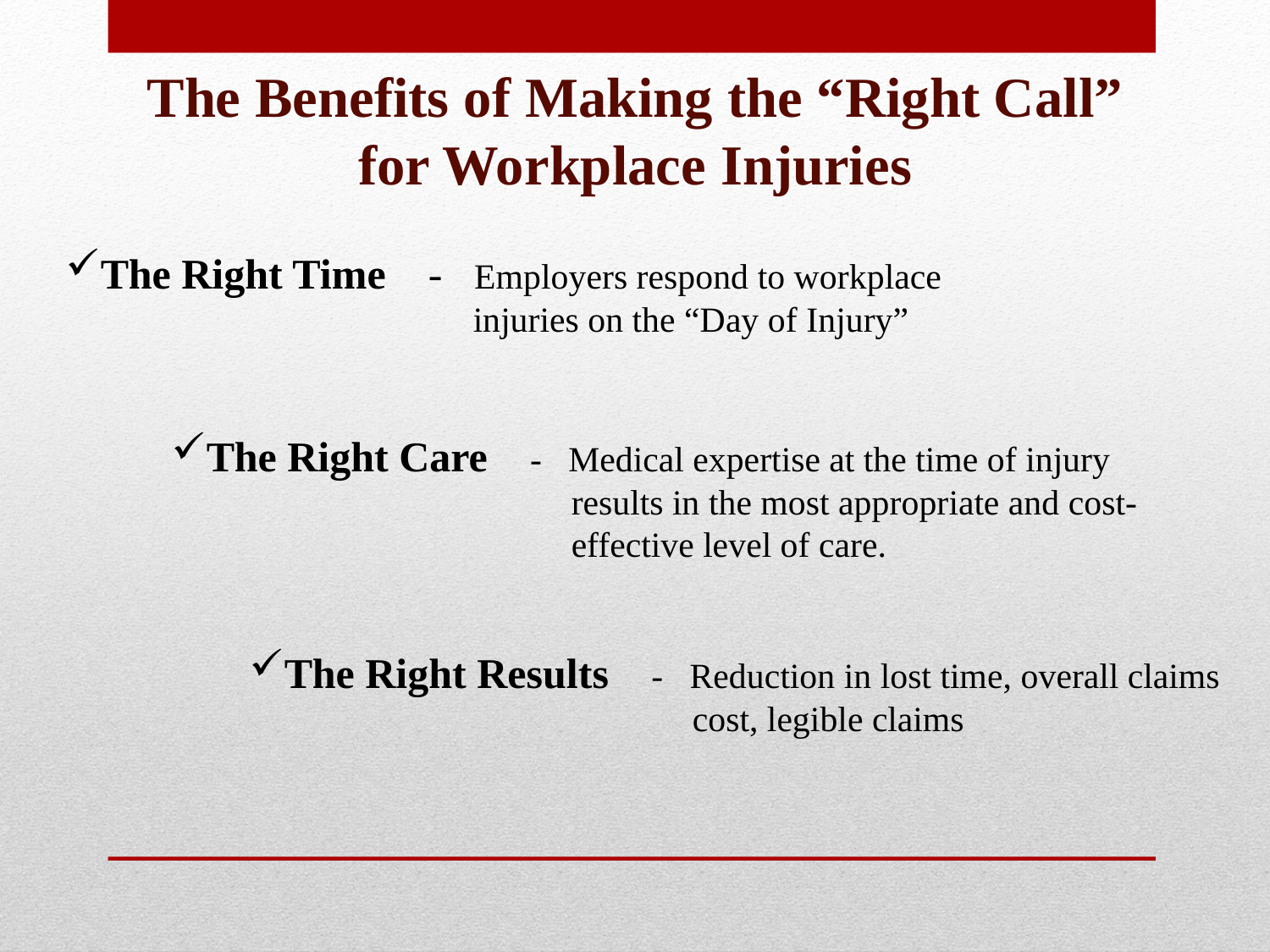

The Benefits of Making the “Right Call”
for Workplace Injuries

The Right Time    -   Employers respond to workplace
			   injuries on the “Day of Injury”

The Right Care    -   Medical expertise at the time of injury
                                             results in the most appropriate and cost-
                                             effective level of care.

The Right Results    -   Reduction in lost time, overall claims
	       cost, legible claims